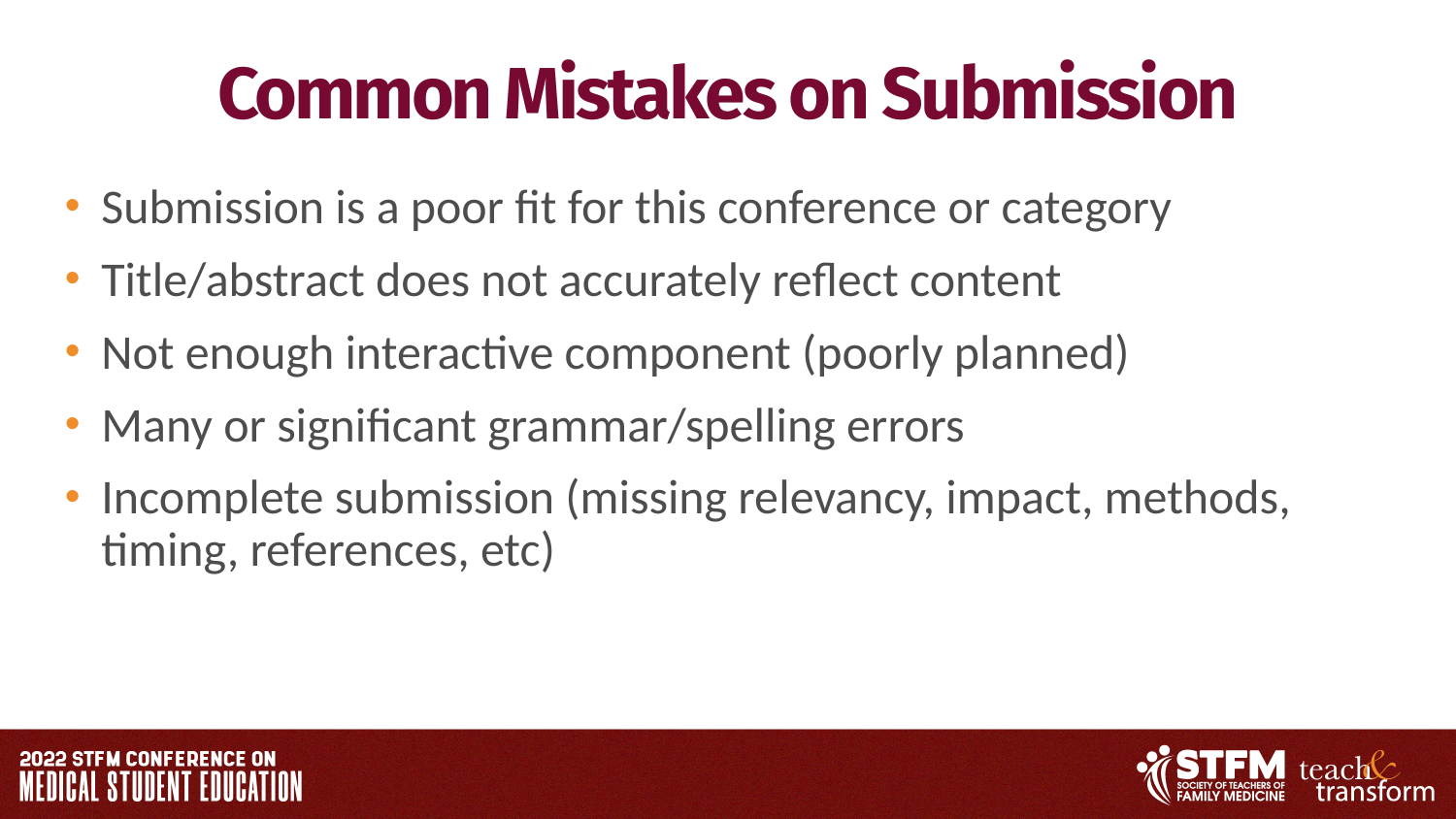

# Common Mistakes on Submission
Submission is a poor fit for this conference or category
Title/abstract does not accurately reflect content
Not enough interactive component (poorly planned)
Many or significant grammar/spelling errors
Incomplete submission (missing relevancy, impact, methods, timing, references, etc)